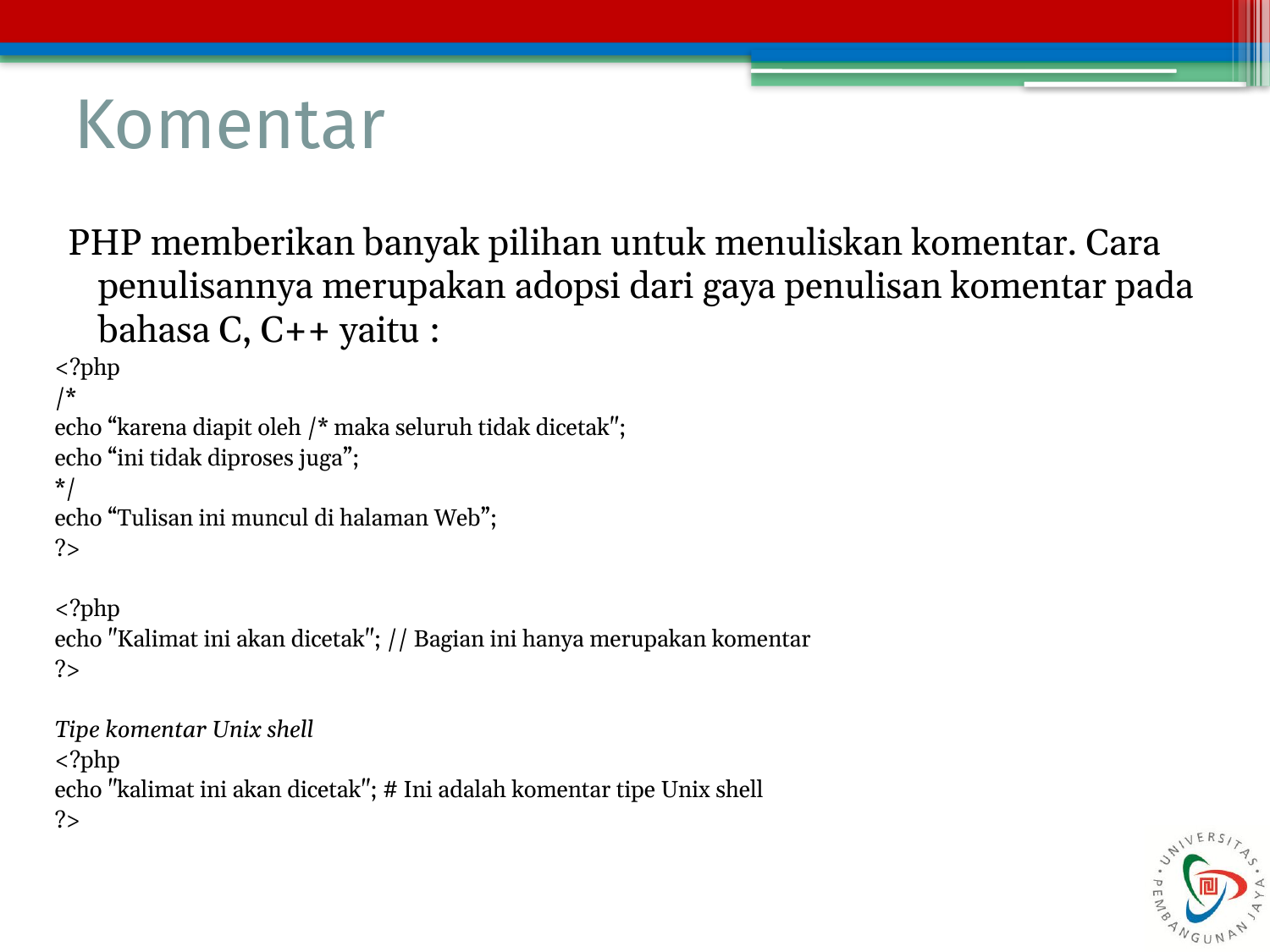

# Komentar
PHP memberikan banyak pilihan untuk menuliskan komentar. Cara penulisannya merupakan adopsi dari gaya penulisan komentar pada bahasa C, C++ yaitu :
<?php
/*
echo “karena diapit oleh /* maka seluruh tidak dicetak";
echo “ini tidak diproses juga”;
*/
echo “Tulisan ini muncul di halaman Web”;
?>

<?php
echo "Kalimat ini akan dicetak"; // Bagian ini hanya merupakan komentar
?>

Tipe komentar Unix shell
<?php
echo "kalimat ini akan dicetak"; # Ini adalah komentar tipe Unix shell
?>